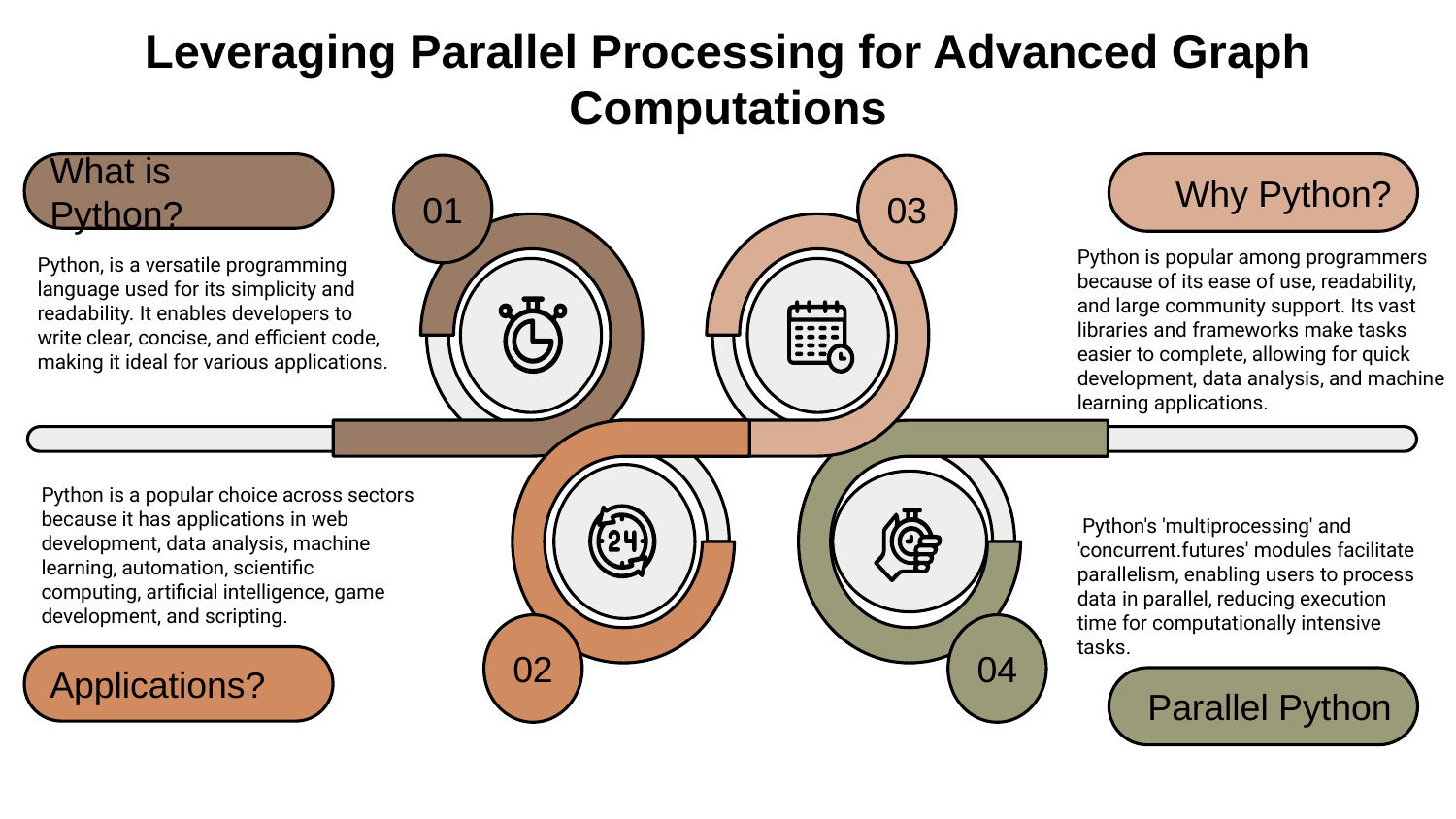

# Leveraging Parallel Processing for Advanced Graph Computations
Why Python?
Python is popular among programmers because of its ease of use, readability, and large community support. Its vast libraries and frameworks make tasks easier to complete, allowing for quick development, data analysis, and machine learning applications.
What is Python?
Python, is a versatile programming language used for its simplicity and readability. It enables developers to write clear, concise, and efficient code, making it ideal for various applications.
01

03

02

04

Python is a popular choice across sectors because it has applications in web development, data analysis, machine learning, automation, scientific computing, artificial intelligence, game development, and scripting.
Applications?

 Python's 'multiprocessing' and 'concurrent.futures' modules facilitate parallelism, enabling users to process data in parallel, reducing execution time for computationally intensive tasks.
Parallel Python